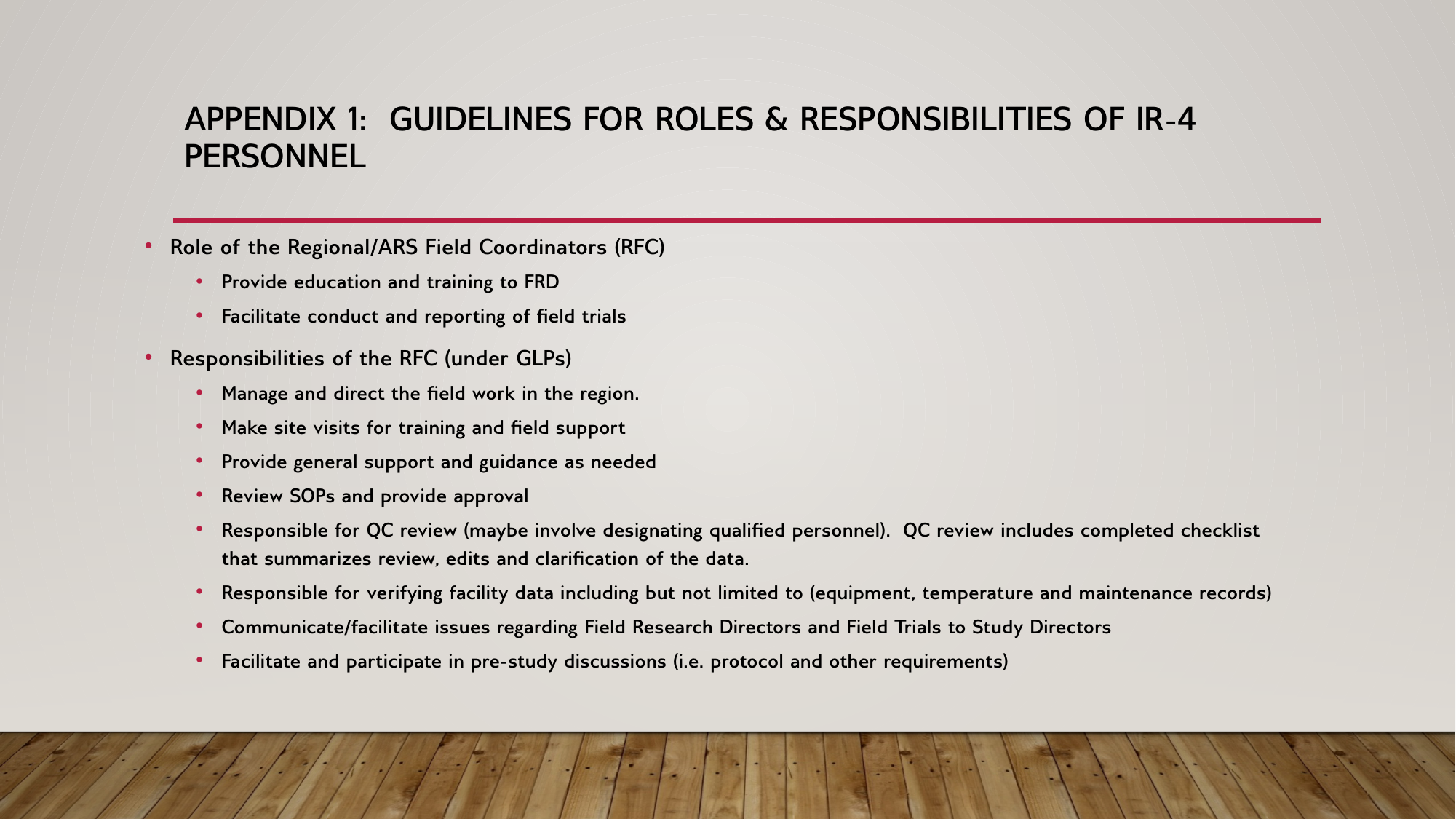

# Appendix 1:  Guidelines for Roles & Responsibilities of IR-4 Personnel
Role of the Regional/ARS Field Coordinators (RFC)
Provide education and training to FRD
Facilitate conduct and reporting of field trials
Responsibilities of the RFC (under GLPs)
Manage and direct the field work in the region.
Make site visits for training and field support
Provide general support and guidance as needed
Review SOPs and provide approval
Responsible for QC review (maybe involve designating qualified personnel).  QC review includes completed checklist that summarizes review, edits and clarification of the data.
Responsible for verifying facility data including but not limited to (equipment, temperature and maintenance records)
Communicate/facilitate issues regarding Field Research Directors and Field Trials to Study Directors
Facilitate and participate in pre-study discussions (i.e. protocol and other requirements)